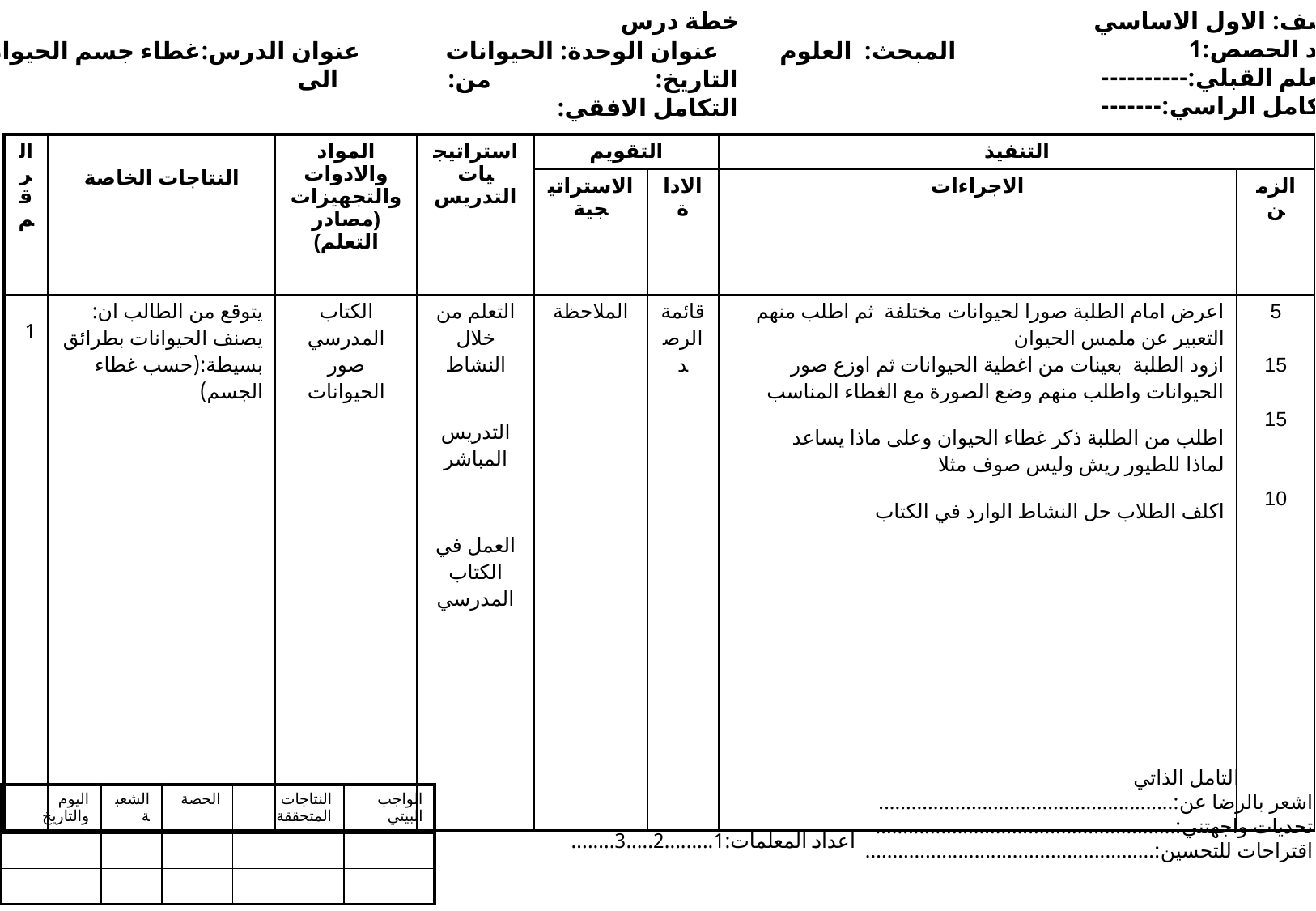

خطة درس
 الصف: الاول الاساسي
 عدد الحصص:1
 التعلم القبلي:----------
 التكامل الراسي:-------
المبحث:  العلوم          عنوان الوحدة: الحيوانات              عنوان الدرس:غطاء جسم الحيوان
                                    التاريخ:                           من:                  الى
                                    التكامل الافقي:
| الرقم | النتاجات الخاصة | المواد والادوات والتجهيزات (مصادر التعلم) | استراتيجيات التدريس | التقويم |  | التنفيذ |  |
| --- | --- | --- | --- | --- | --- | --- | --- |
|  |  |  |  | الاستراتيجية | الاداة | الاجراءات | الزمن |
| 1 | يتوقع من الطالب ان: يصنف الحيوانات بطرائق بسيطة:(حسب غطاء الجسم) | الكتاب المدرسي صور الحيوانات | التعلم من خلال النشاط التدريس المباشر العمل في الكتاب المدرسي | الملاحظة | قائمة الرصد | اعرض امام الطلبة صورا لحيوانات مختلفة ثم اطلب منهم التعبير عن ملمس الحيوان ازود الطلبة بعينات من اغطية الحيوانات ثم اوزع صور الحيوانات واطلب منهم وضع الصورة مع الغطاء المناسب اطلب من الطلبة ذكر غطاء الحيوان وعلى ماذا يساعد لماذا للطيور ريش وليس صوف مثلا اكلف الطلاب حل النشاط الوارد في الكتاب | 5 15 15 10 |
              التامل الذاتي
اشعر بالرضا عن:......................................................
تحديات واجهتني:.......................................................
اقتراحات للتحسين:.....................................................
| اليوم والتاريخ | الشعبة | الحصة | النتاجات المتحققة | الواجب البيتي |
| --- | --- | --- | --- | --- |
|  |  |  |  |  |
|  |  |  |  |  |
اعداد المعلمات:1.........2.....3........